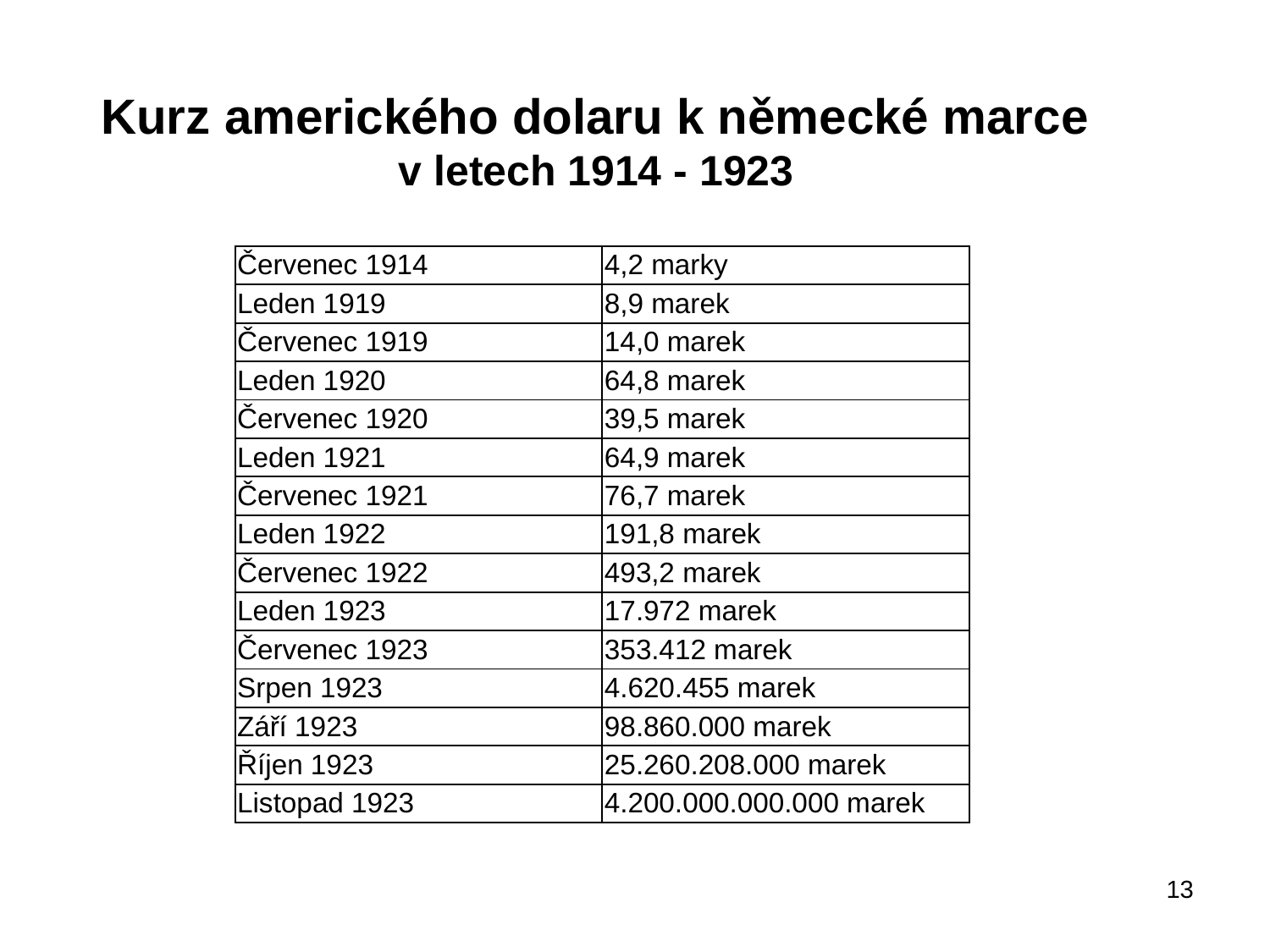

Kurz amerického dolaru k německé marce
v letech 1914 - 1923

| Červenec 1914 | 4,2 marky |
| --- | --- |
| Leden 1919 | 8,9 marek |
| Červenec 1919 | 14,0 marek |
| Leden 1920 | 64,8 marek |
| Červenec 1920 | 39,5 marek |
| Leden 1921 | 64,9 marek |
| Červenec 1921 | 76,7 marek |
| Leden 1922 | 191,8 marek |
| Červenec 1922 | 493,2 marek |
| Leden 1923 | 17.972 marek |
| Červenec 1923 | 353.412 marek |
| Srpen 1923 | 4.620.455 marek |
| Září 1923 | 98.860.000 marek |
| Říjen 1923 | 25.260.208.000 marek |
| Listopad 1923 | 4.200.000.000.000 marek |
13